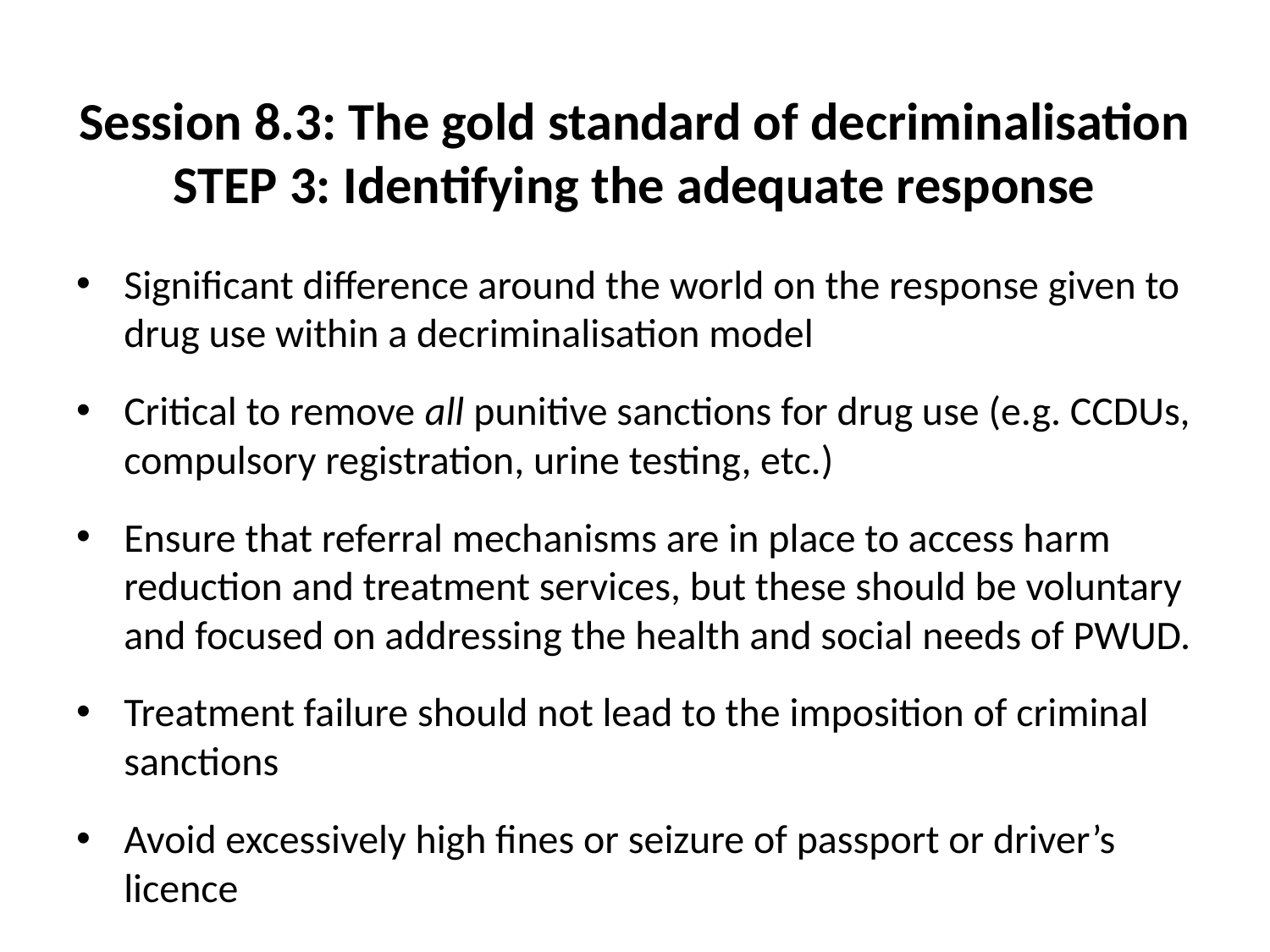

# Session 8.3: The gold standard of decriminalisation STEP 3: Identifying the adequate response
Significant difference around the world on the response given to drug use within a decriminalisation model
Critical to remove all punitive sanctions for drug use (e.g. CCDUs, compulsory registration, urine testing, etc.)
Ensure that referral mechanisms are in place to access harm reduction and treatment services, but these should be voluntary and focused on addressing the health and social needs of PWUD.
Treatment failure should not lead to the imposition of criminal sanctions
Avoid excessively high fines or seizure of passport or driver’s licence